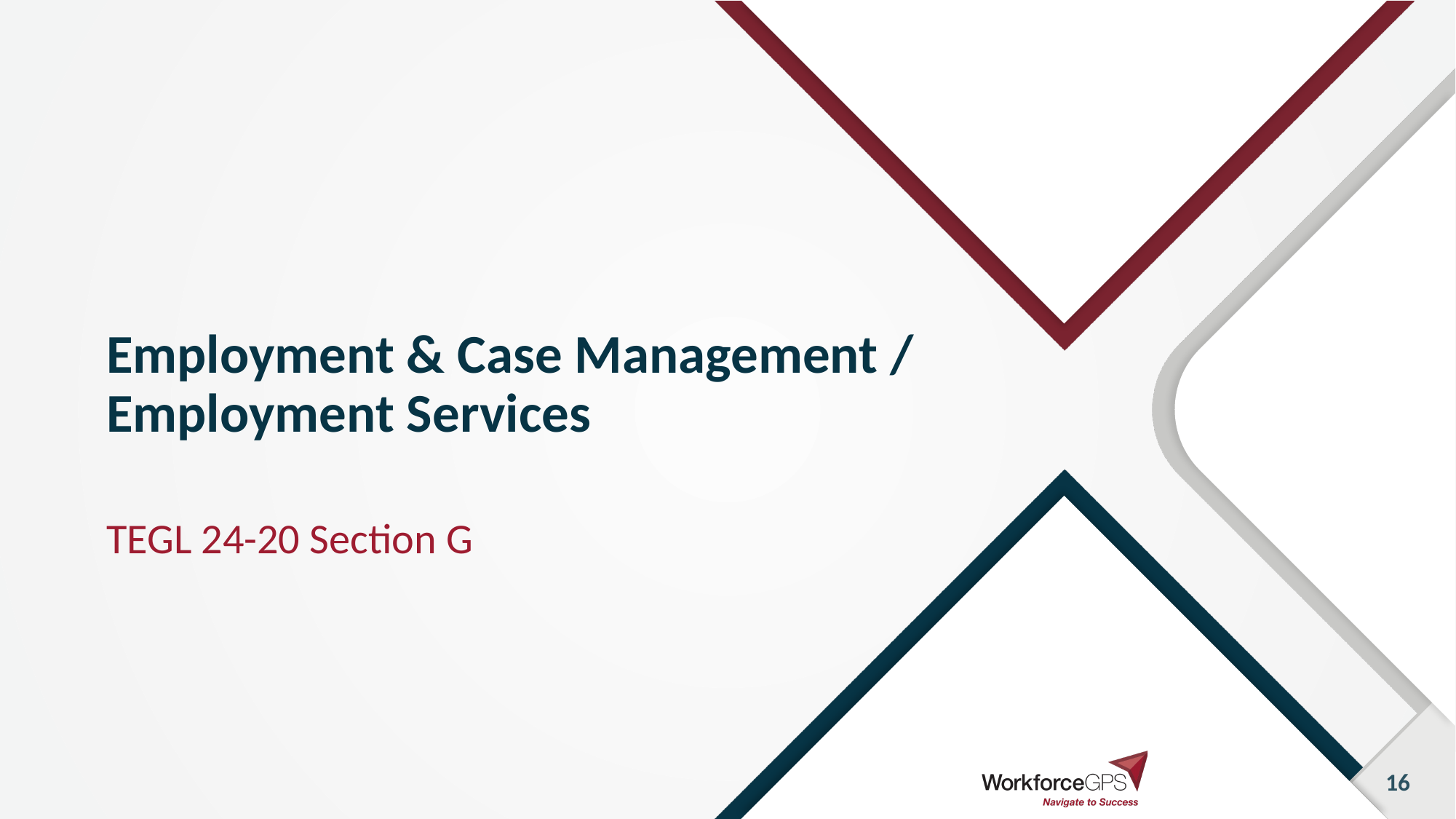

# Employment & Case Management / Employment Services
TEGL 24-20 Section G
16